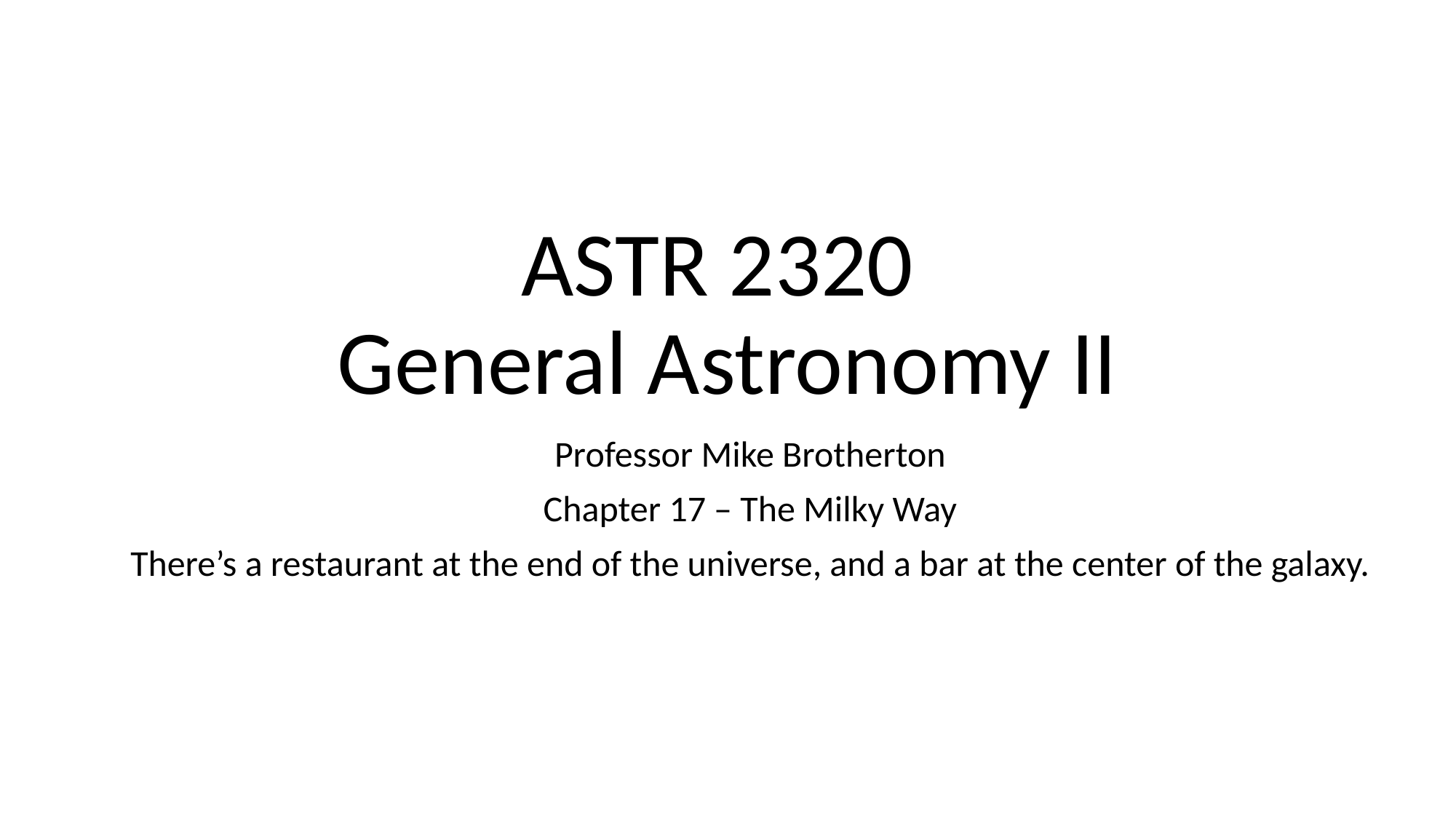

# ASTR 2320 General Astronomy II
Professor Mike Brotherton
Chapter 17 – The Milky Way
There’s a restaurant at the end of the universe, and a bar at the center of the galaxy.